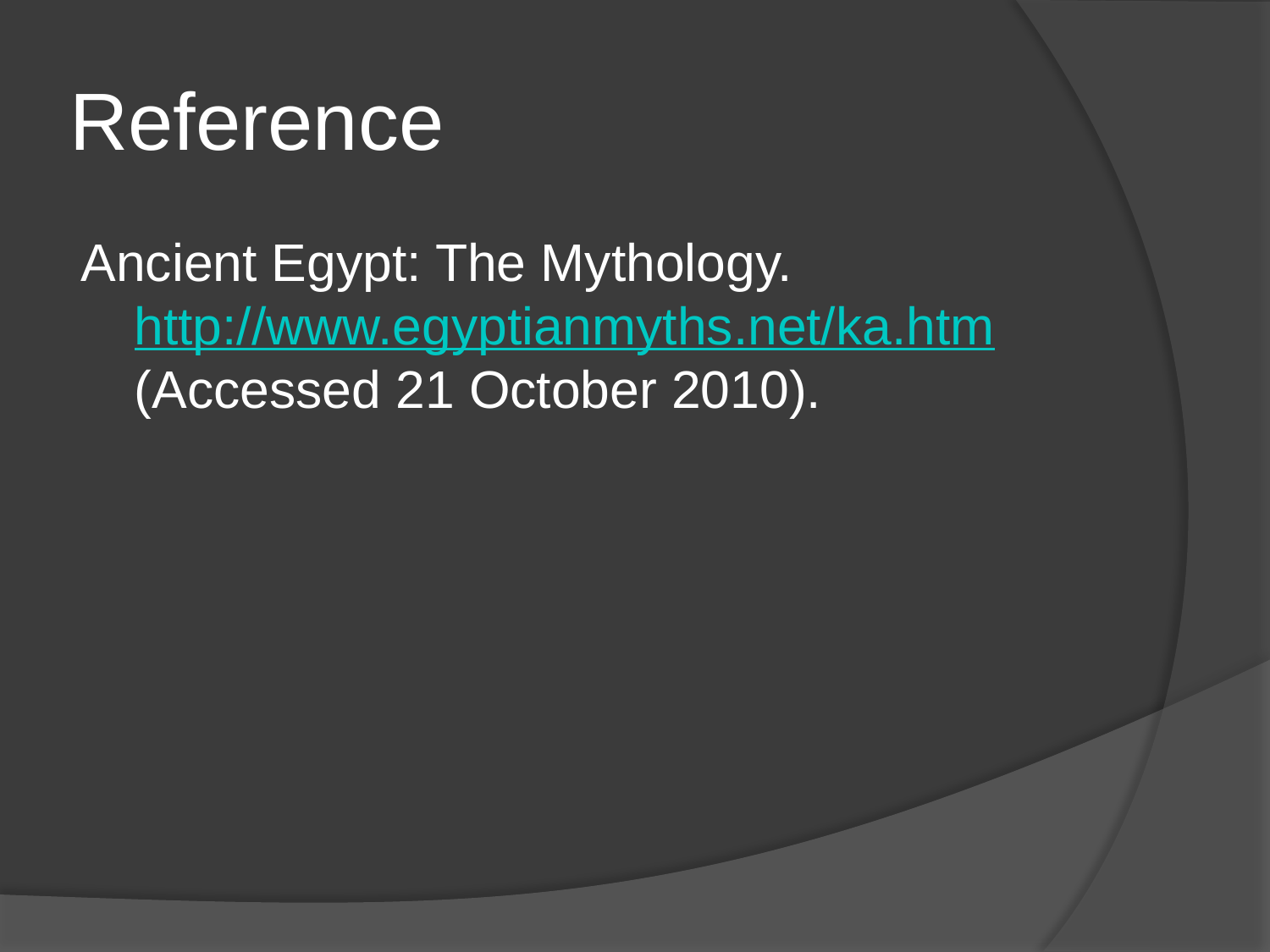

# Reference
Ancient Egypt: The Mythology. http://www.egyptianmyths.net/ka.htm (Accessed 21 October 2010).